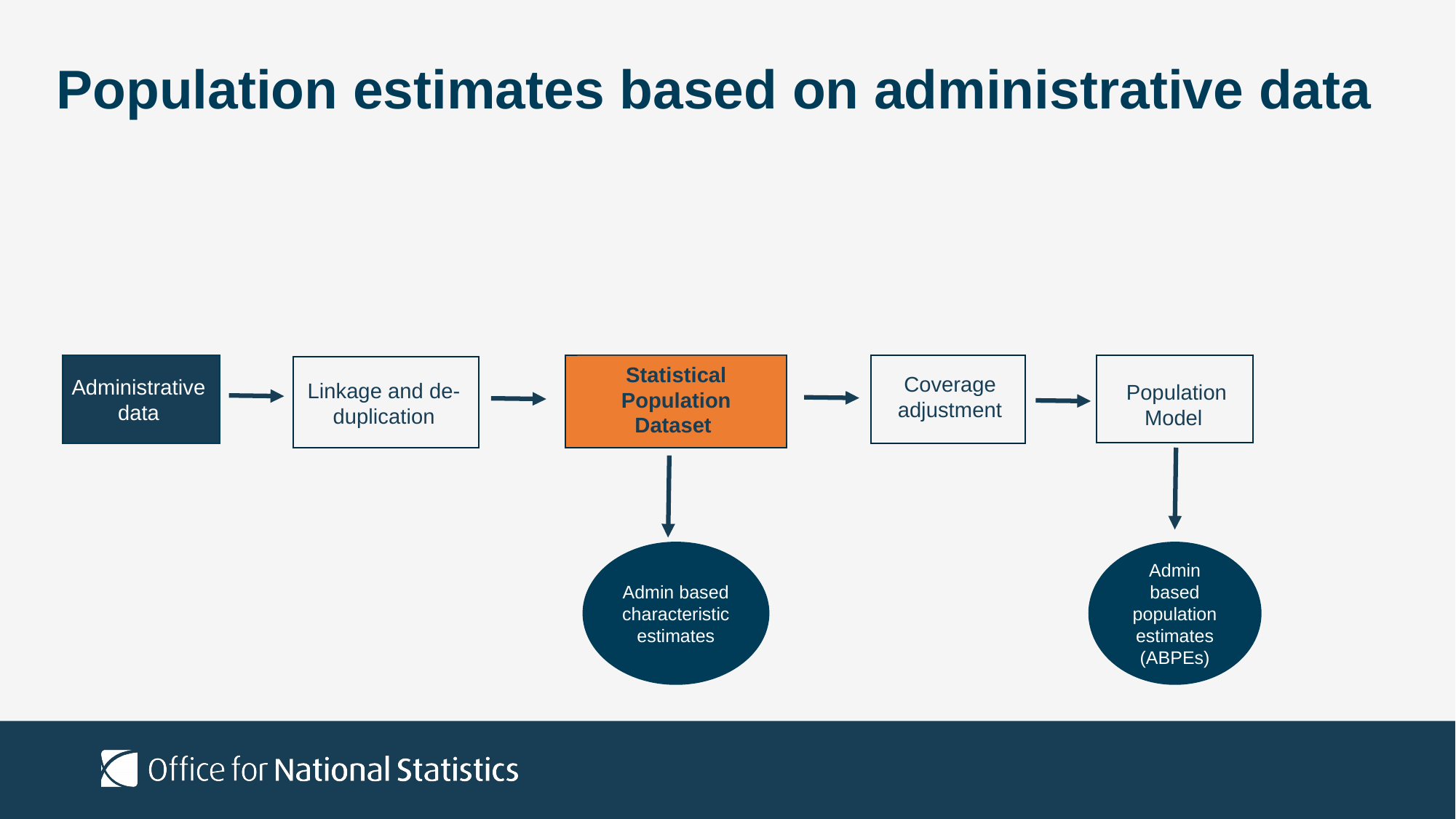

# Population estimates based on administrative data

Statistical Population Dataset

Coverage adjustment
Administrative data
Linkage and de-duplication
 Population Model
Admin based characteristic estimates
Admin based population estimates (ABPEs)